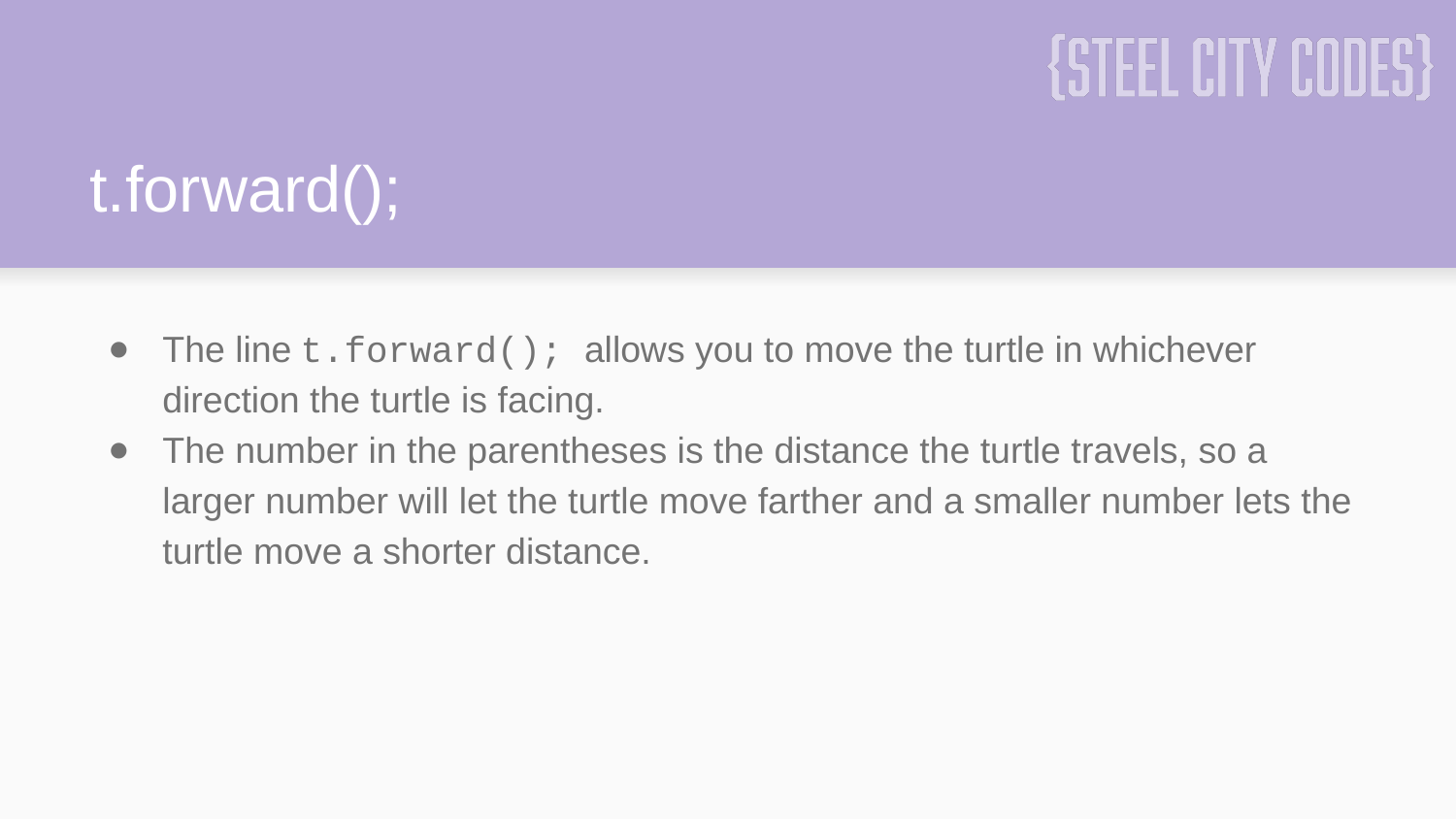

# t.forward();
The line t.forward(); allows you to move the turtle in whichever direction the turtle is facing.
The number in the parentheses is the distance the turtle travels, so a larger number will let the turtle move farther and a smaller number lets the turtle move a shorter distance.